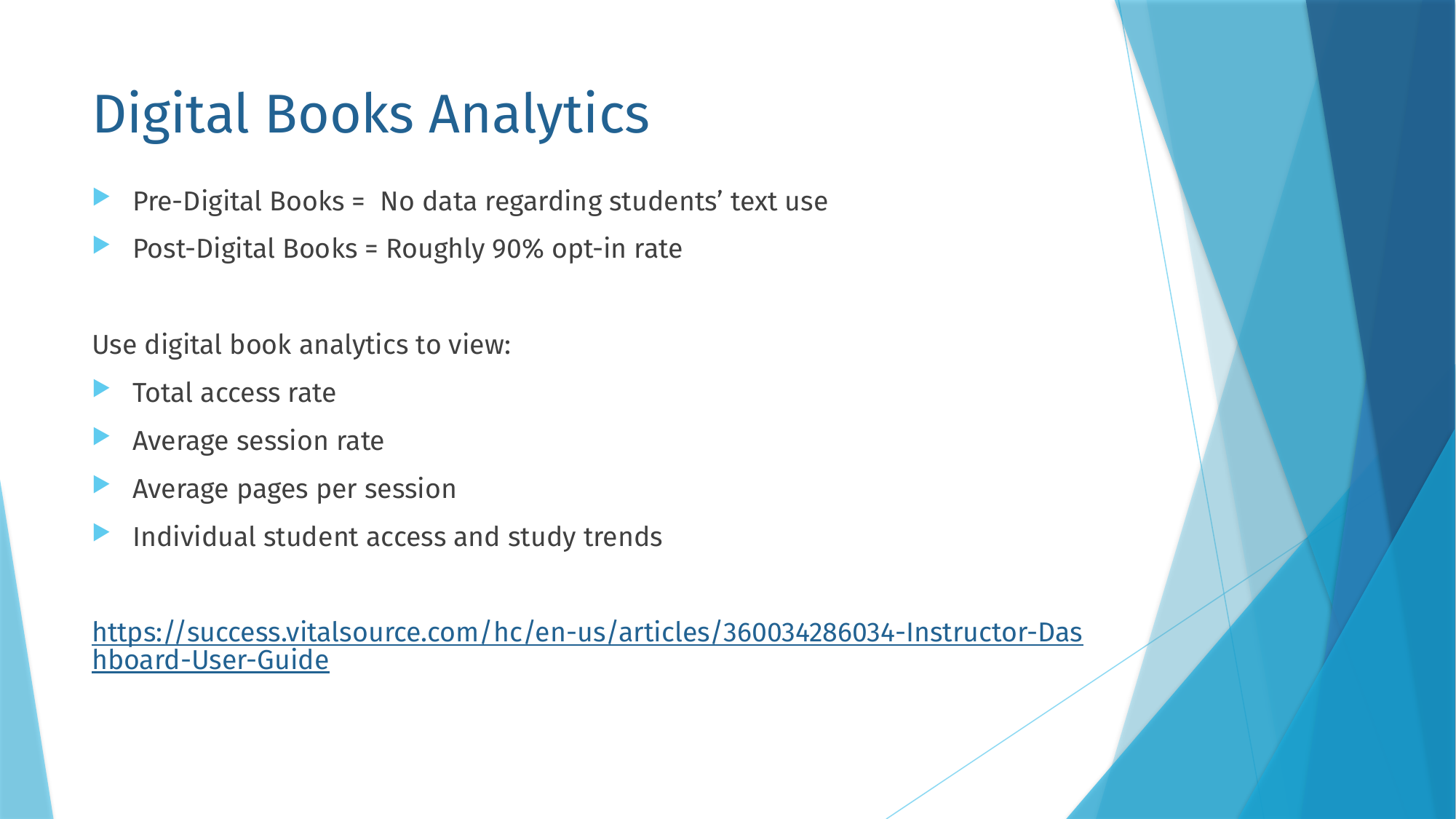

# Digital Books Analytics
Pre-Digital Books =  No data regarding students’ text use
Post-Digital Books = Roughly 90% opt-in rate

Use digital book analytics to view:
Total access rate
Average session rate
Average pages per session
Individual student access and study trends

https://success.vitalsource.com/hc/en-us/articles/360034286034-Instructor-Dashboard-User-Guide